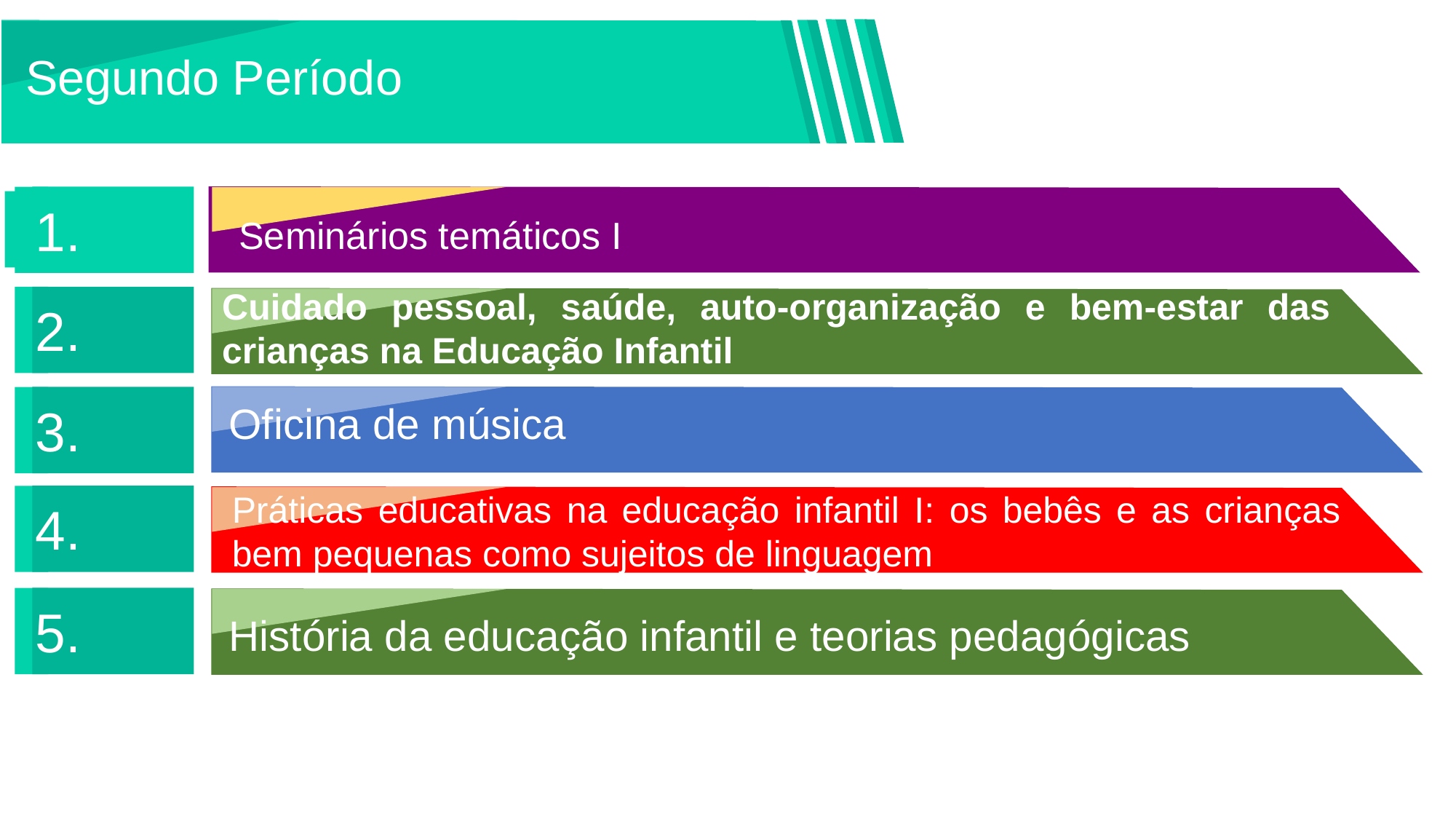

Segundo Período

1.
Seminários temáticos I

Cuidado pessoal, saúde, auto-organização e bem-estar das crianças na Educação Infantil

2.

3.
Oficina de música

Práticas educativas na educação infantil I: os bebês e as crianças bem pequenas como sujeitos de linguagem

4.

5.
História da educação infantil e teorias pedagógicas